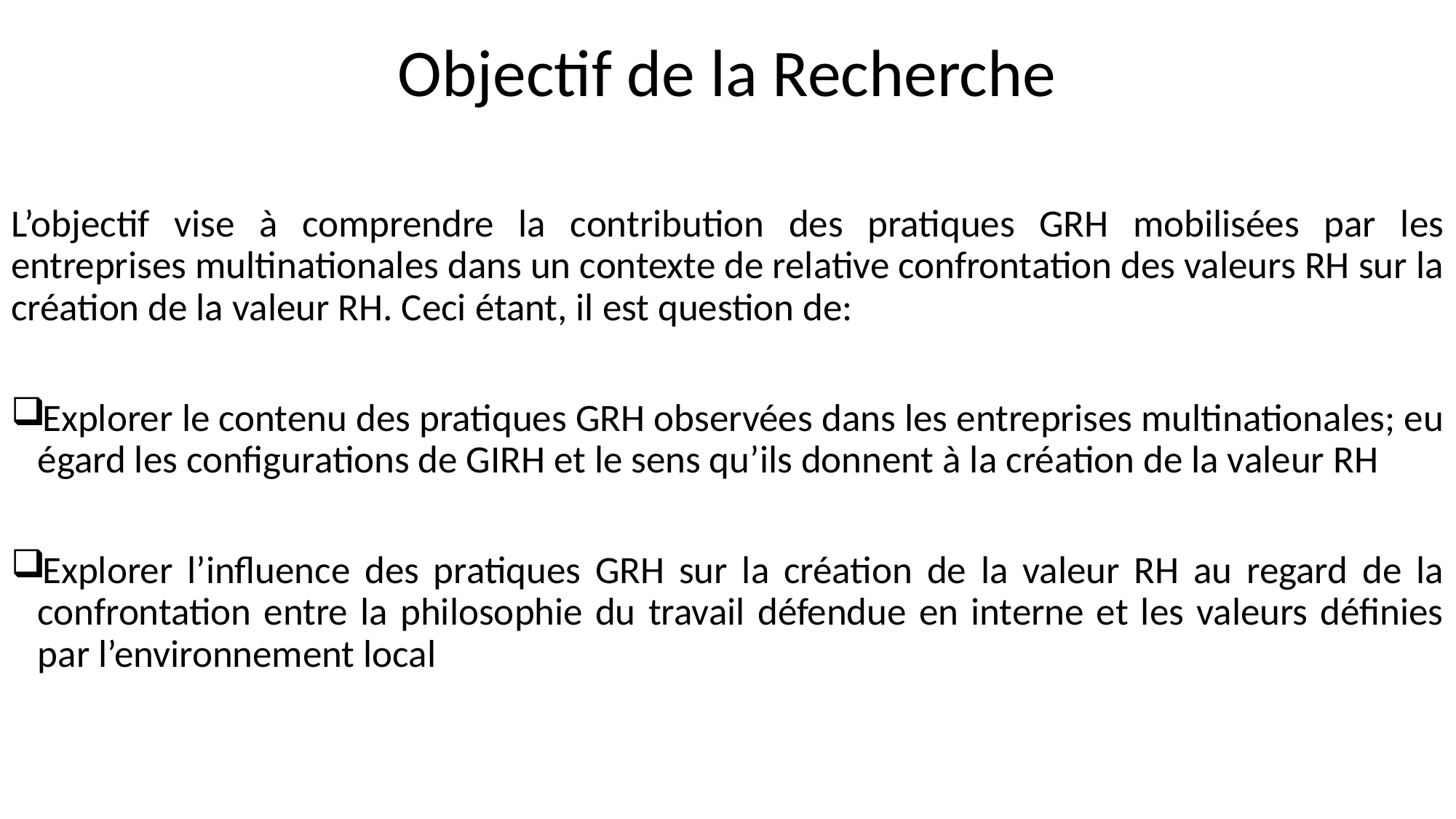

# Objectif de la Recherche
L’objectif vise à comprendre la contribution des pratiques GRH mobilisées par les entreprises multinationales dans un contexte de relative confrontation des valeurs RH sur la création de la valeur RH. Ceci étant, il est question de:

Explorer le contenu des pratiques GRH observées dans les entreprises multinationales; eu égard les configurations de GIRH et le sens qu’ils donnent à la création de la valeur RH

Explorer l’influence des pratiques GRH sur la création de la valeur RH au regard de la confrontation entre la philosophie du travail défendue en interne et les valeurs définies par l’environnement local